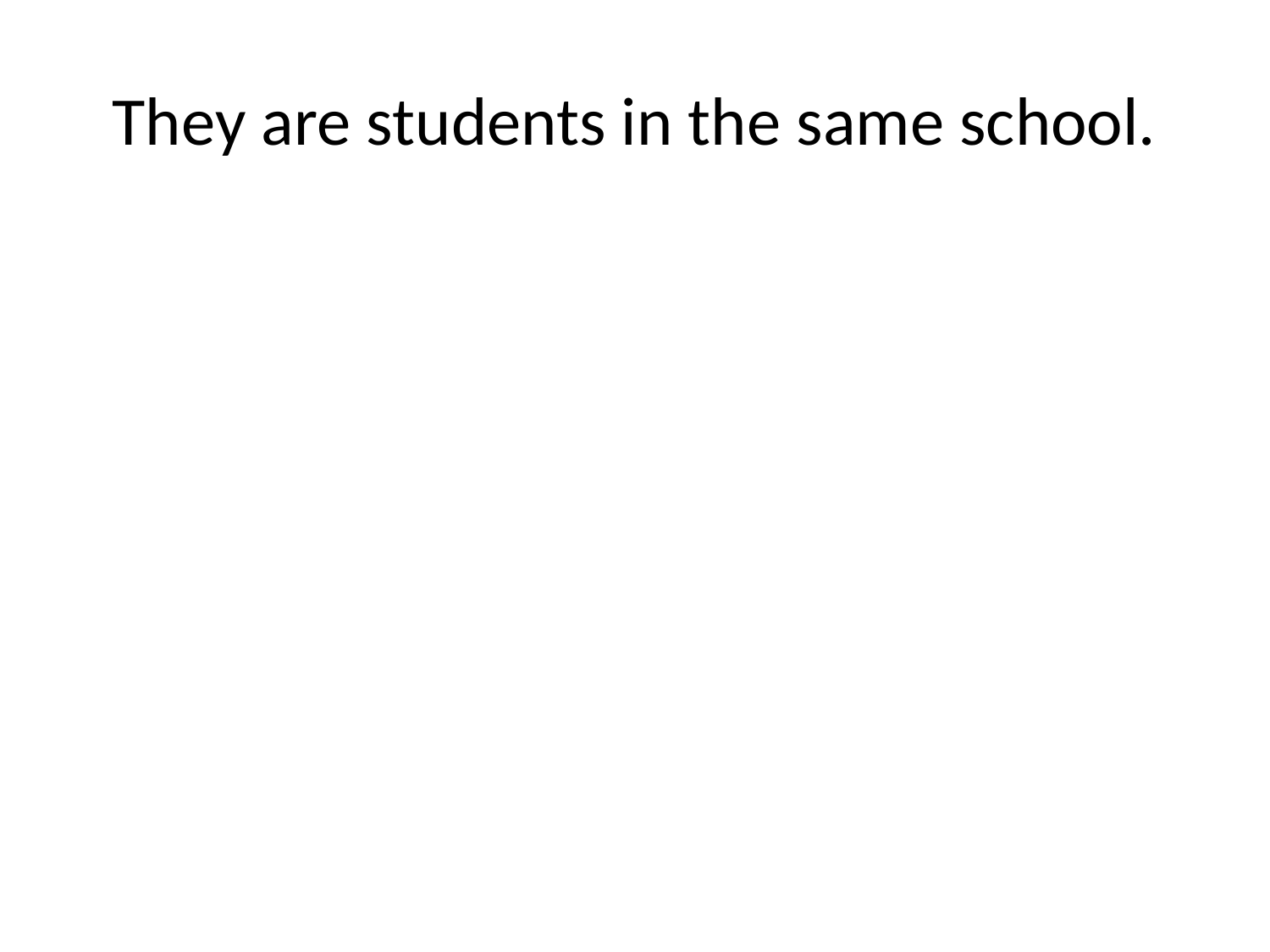

# They are students in the same school.